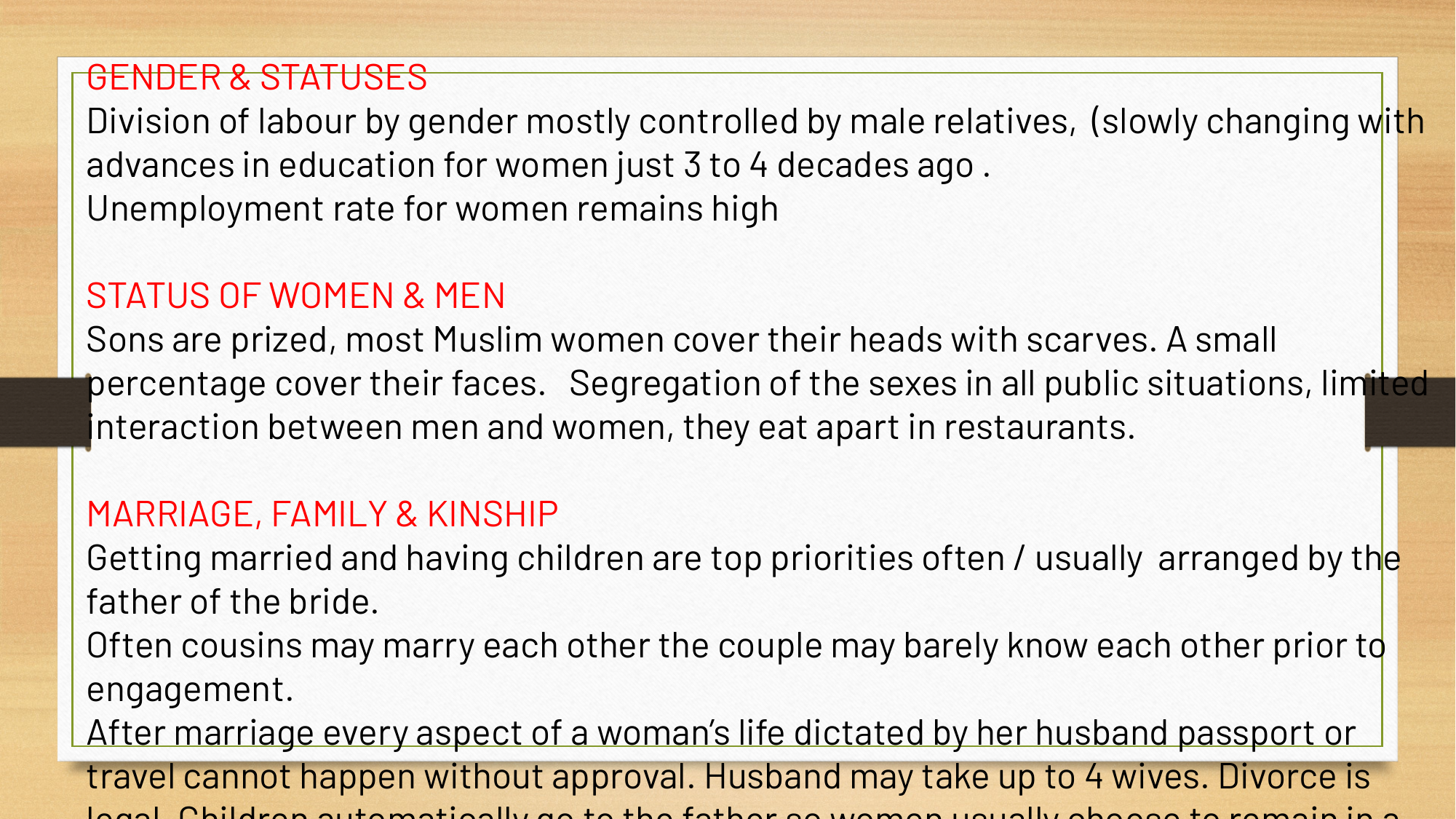

GENDER & STATUSES
Division of labour by gender mostly controlled by male relatives,  (slowly changing with advances in education for women just 3 to 4 decades ago .
Unemployment rate for women remains high

STATUS OF WOMEN & MEN
Sons are prized, most Muslim women cover their heads with scarves. A small percentage cover their faces.   Segregation of the sexes in all public situations, limited interaction between men and women, they eat apart in restaurants.

MARRIAGE, FAMILY & KINSHIP 
Getting married and having children are top priorities often / usually  arranged by the father of the bride.
Often cousins may marry each other the couple may barely know each other prior to engagement.
After marriage every aspect of a woman’s life dictated by her husband passport or travel cannot happen without approval. Husband may take up to 4 wives. Divorce is legal. Children automatically go to the father so women usually choose to remain in a marriage even with other wives.